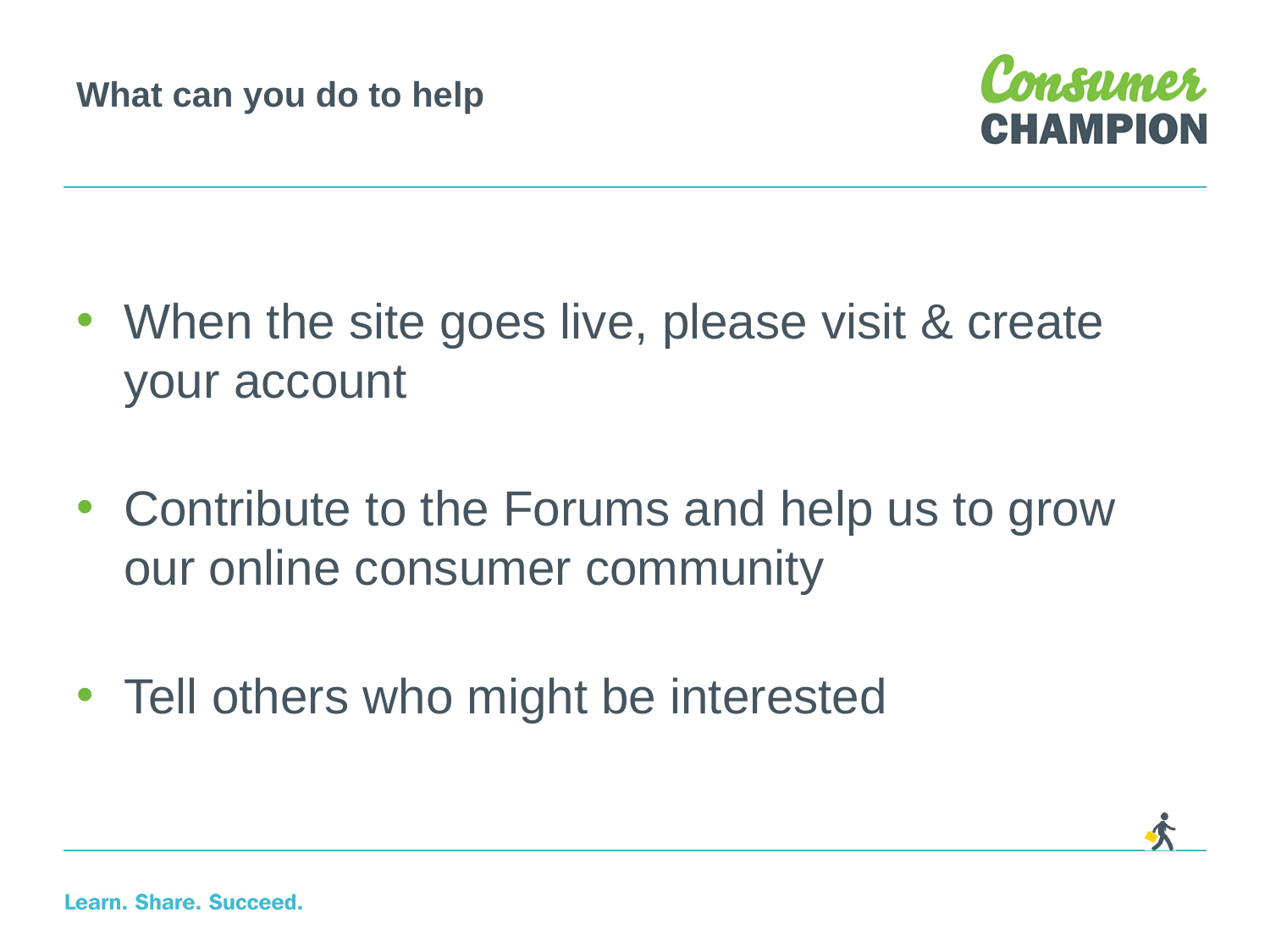

# What can you do to help
When the site goes live, please visit & create your account
Contribute to the Forums and help us to grow our online consumer community
Tell others who might be interested